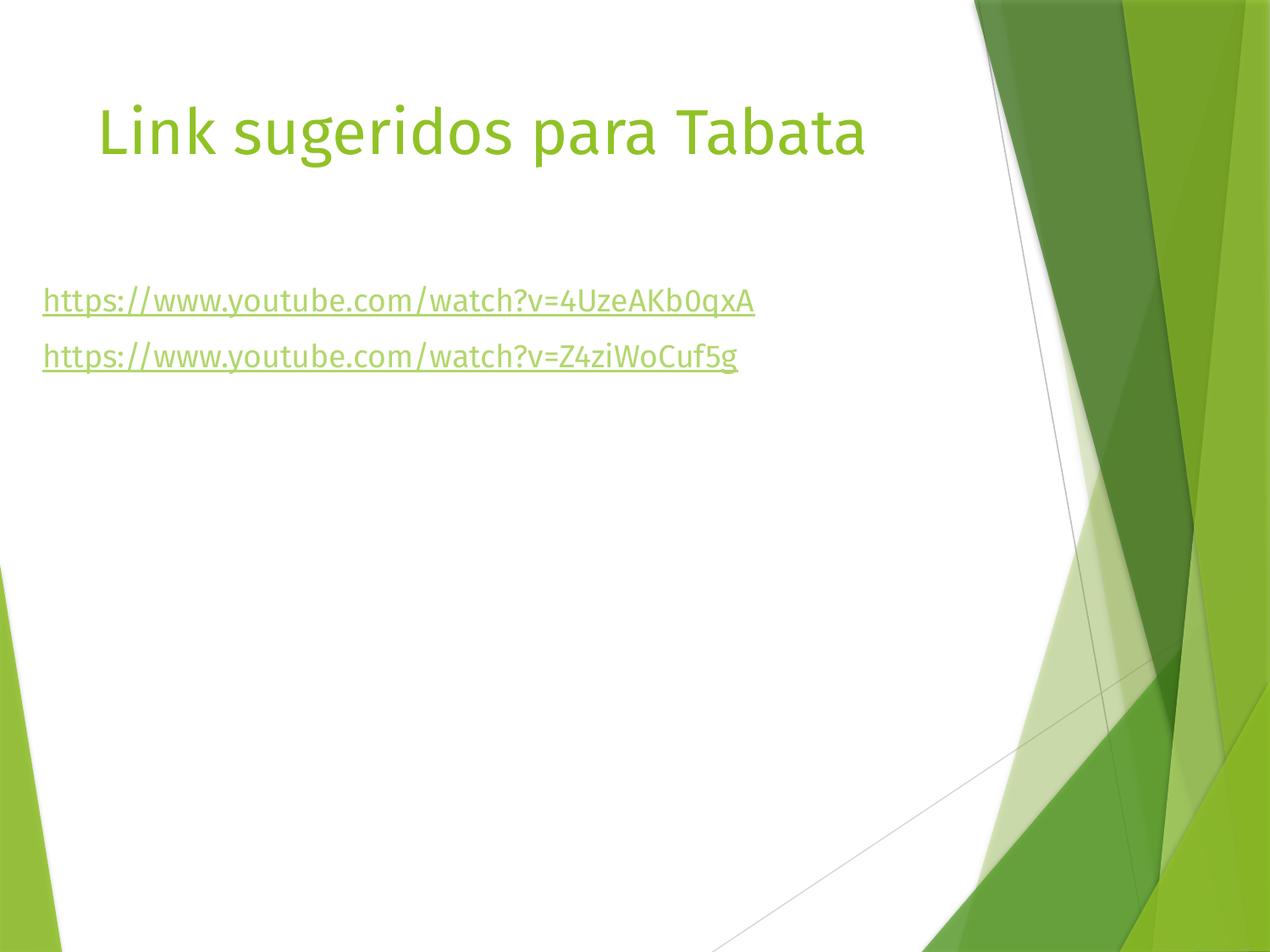

# Link sugeridos para Tabata

https://www.youtube.com/watch?v=4UzeAKb0qxA
https://www.youtube.com/watch?v=Z4ziWoCuf5g